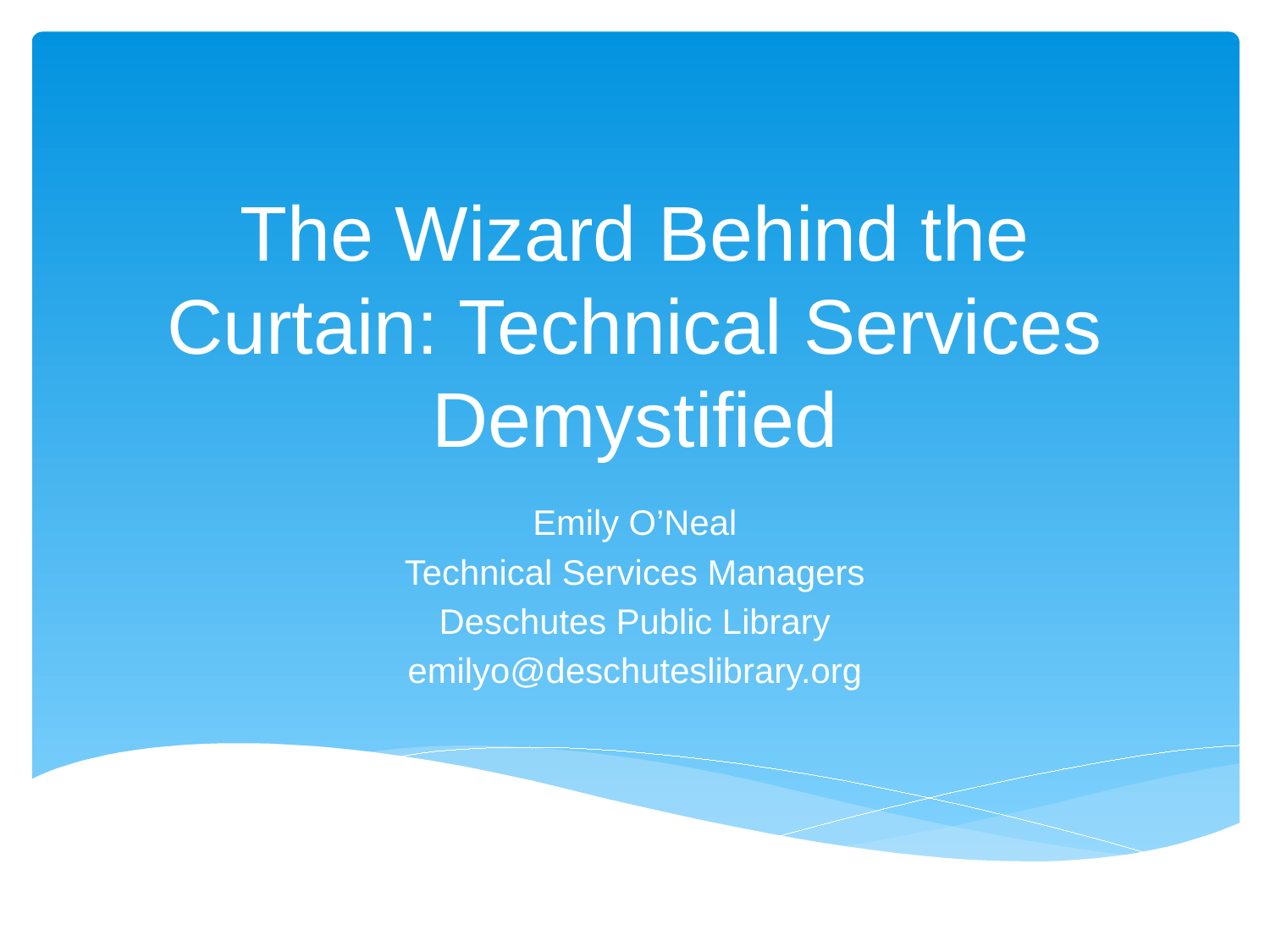

# The Wizard Behind the Curtain: Technical Services Demystified
Emily O’Neal
Technical Services Managers
Deschutes Public Library
emilyo@deschuteslibrary.org